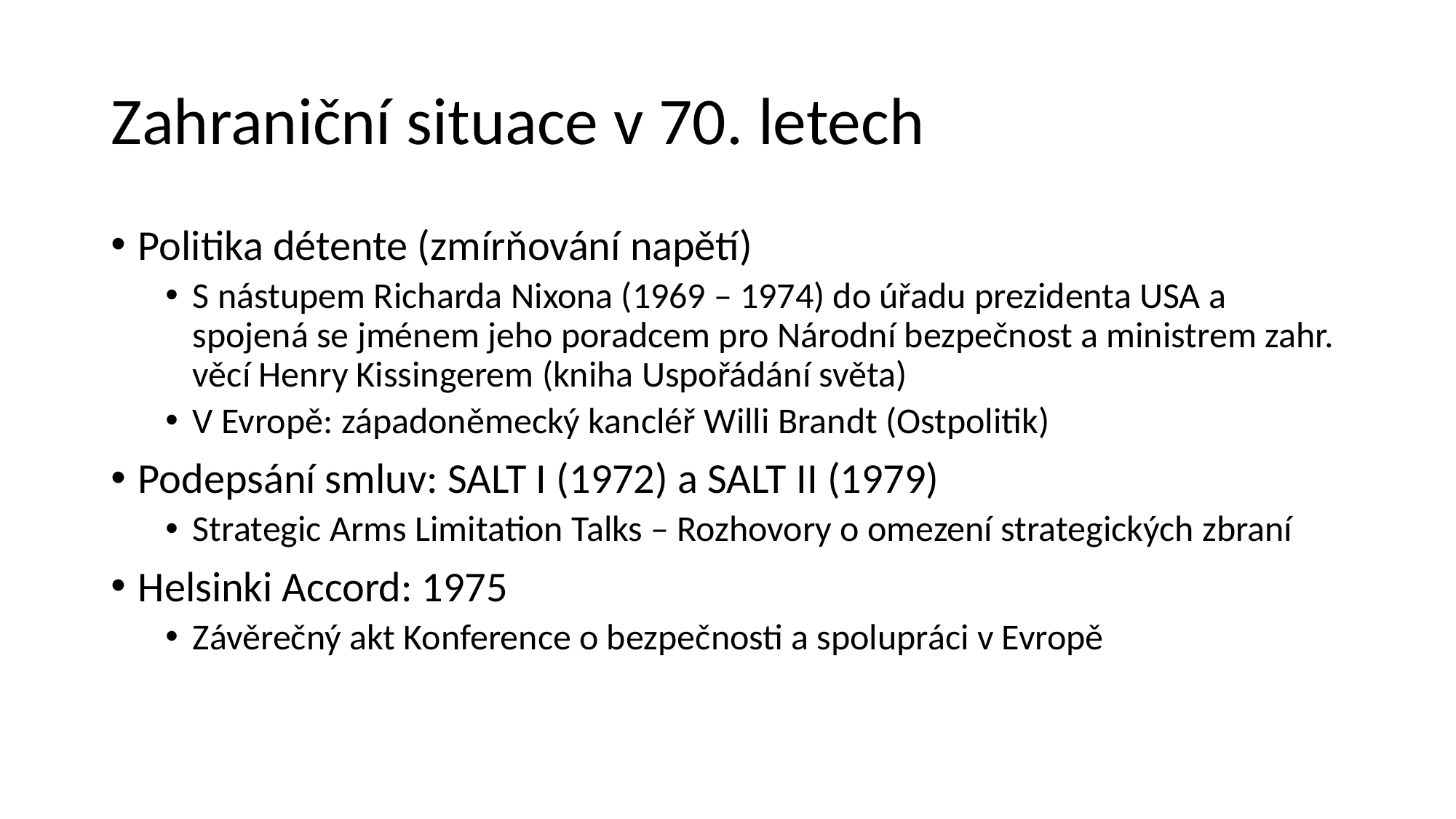

# Zahraniční situace v 70. letech
Politika détente (zmírňování napětí)
S nástupem Richarda Nixona (1969 – 1974) do úřadu prezidenta USA a spojená se jménem jeho poradcem pro Národní bezpečnost a ministrem zahr. věcí Henry Kissingerem (kniha Uspořádání světa)
V Evropě: západoněmecký kancléř Willi Brandt (Ostpolitik)
Podepsání smluv: SALT I (1972) a SALT II (1979)
Strategic Arms Limitation Talks – Rozhovory o omezení strategických zbraní
Helsinki Accord: 1975
Závěrečný akt Konference o bezpečnosti a spolupráci v Evropě